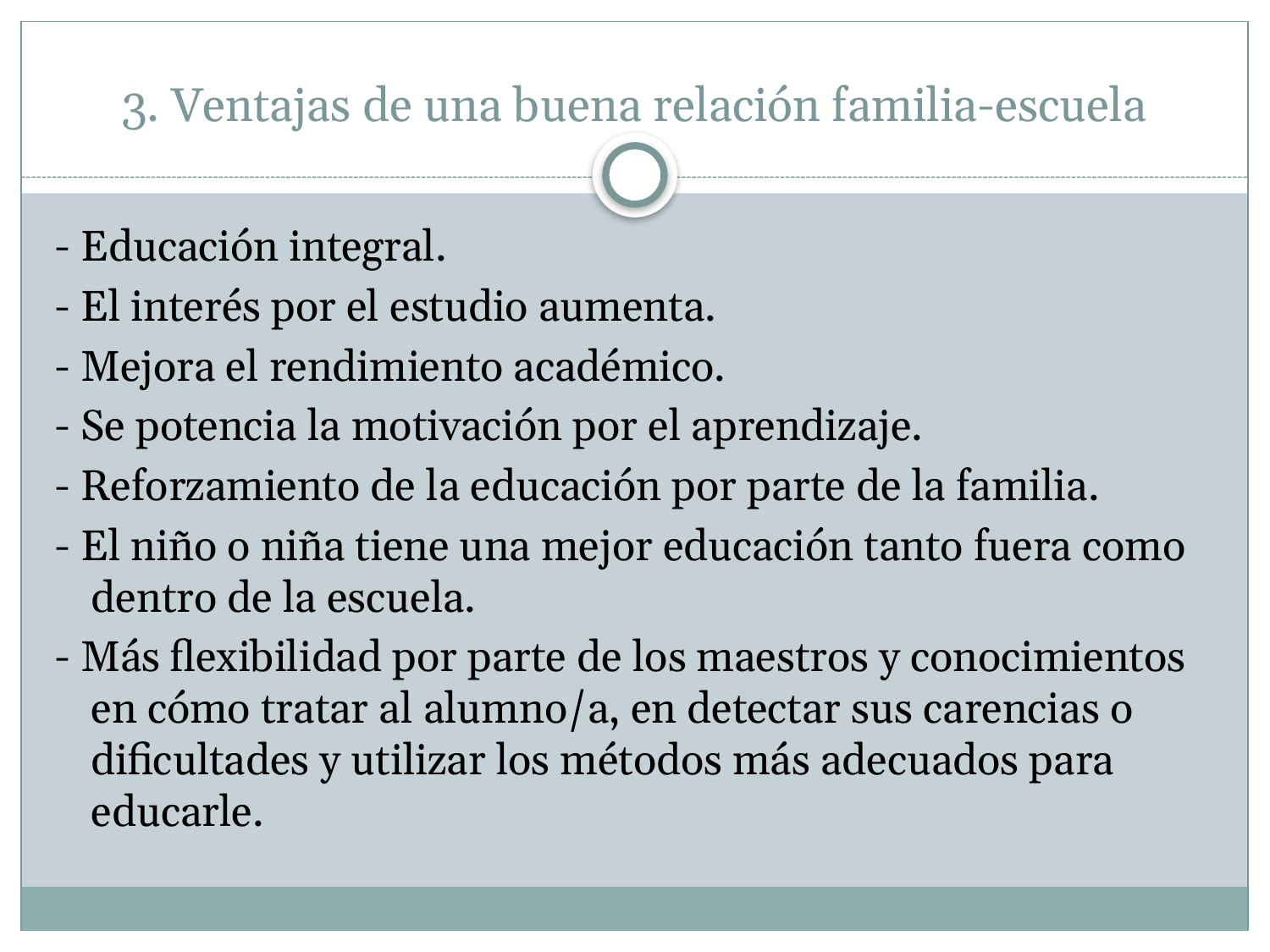

# 3. Ventajas de una buena relación familia-escuela
- Educación integral.
- El interés por el estudio aumenta.
- Mejora el rendimiento académico.
- Se potencia la motivación por el aprendizaje.
- Reforzamiento de la educación por parte de la familia.
- El niño o niña tiene una mejor educación tanto fuera como dentro de la escuela.
- Más flexibilidad por parte de los maestros y conocimientos en cómo tratar al alumno/a, en detectar sus carencias o dificultades y utilizar los métodos más adecuados para educarle.